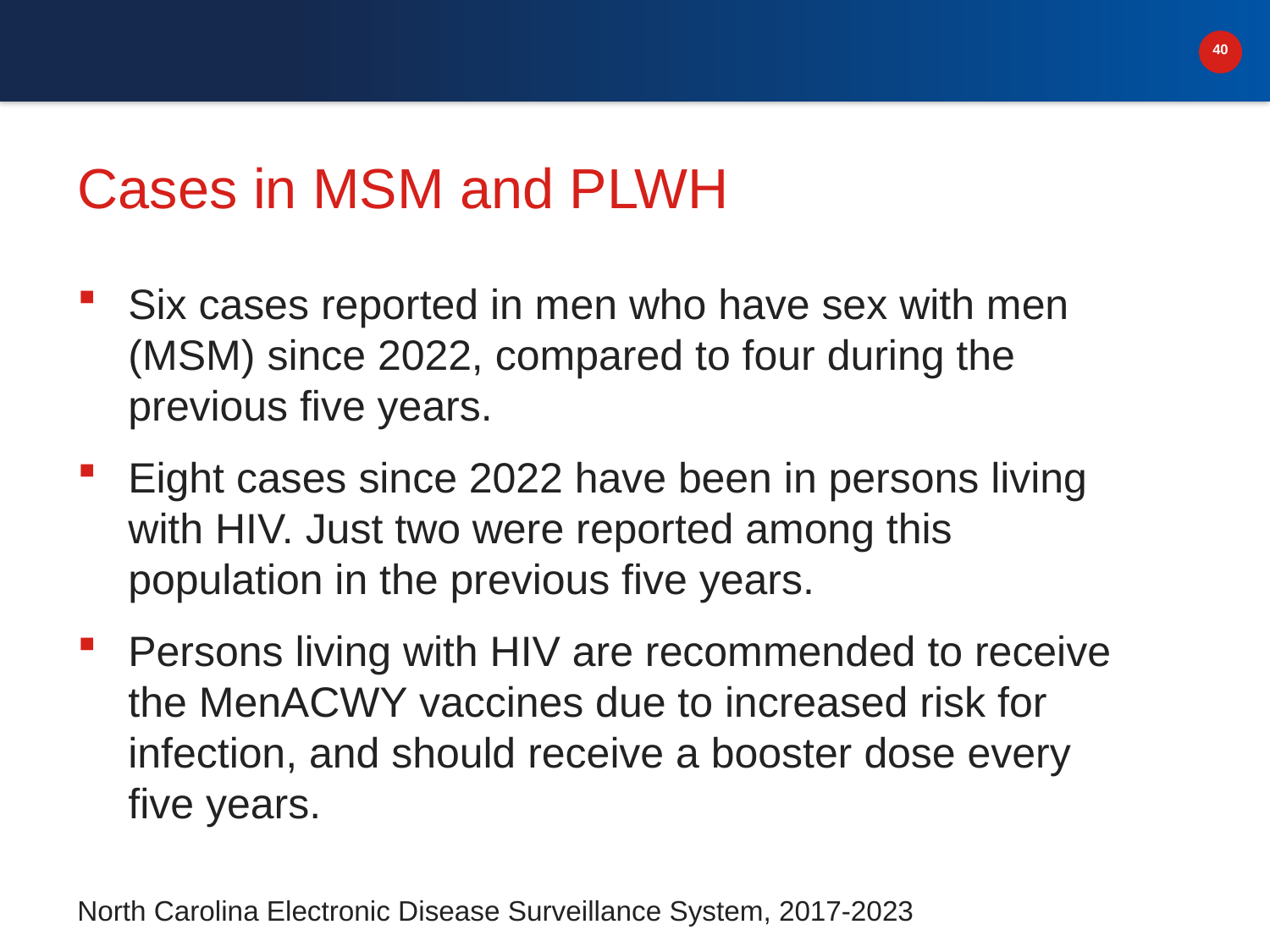

# Cases in MSM and PLWH
Six cases reported in men who have sex with men (MSM) since 2022, compared to four during the previous five years.
Eight cases since 2022 have been in persons living with HIV. Just two were reported among this population in the previous five years.
Persons living with HIV are recommended to receive the MenACWY vaccines due to increased risk for infection, and should receive a booster dose every five years.
North Carolina Electronic Disease Surveillance System, 2017-2023